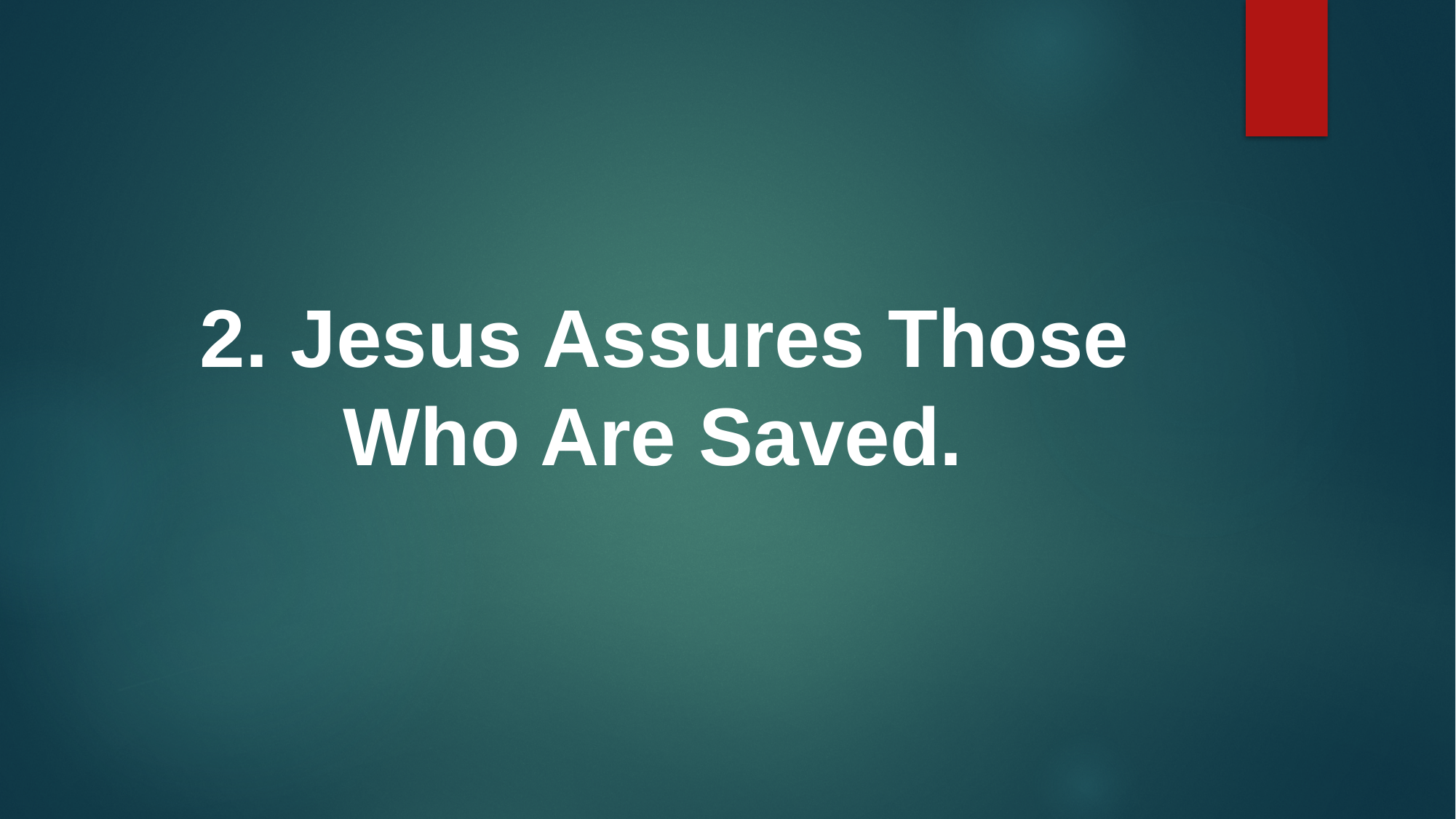

# 2. Jesus Assures Those Who Are Saved.